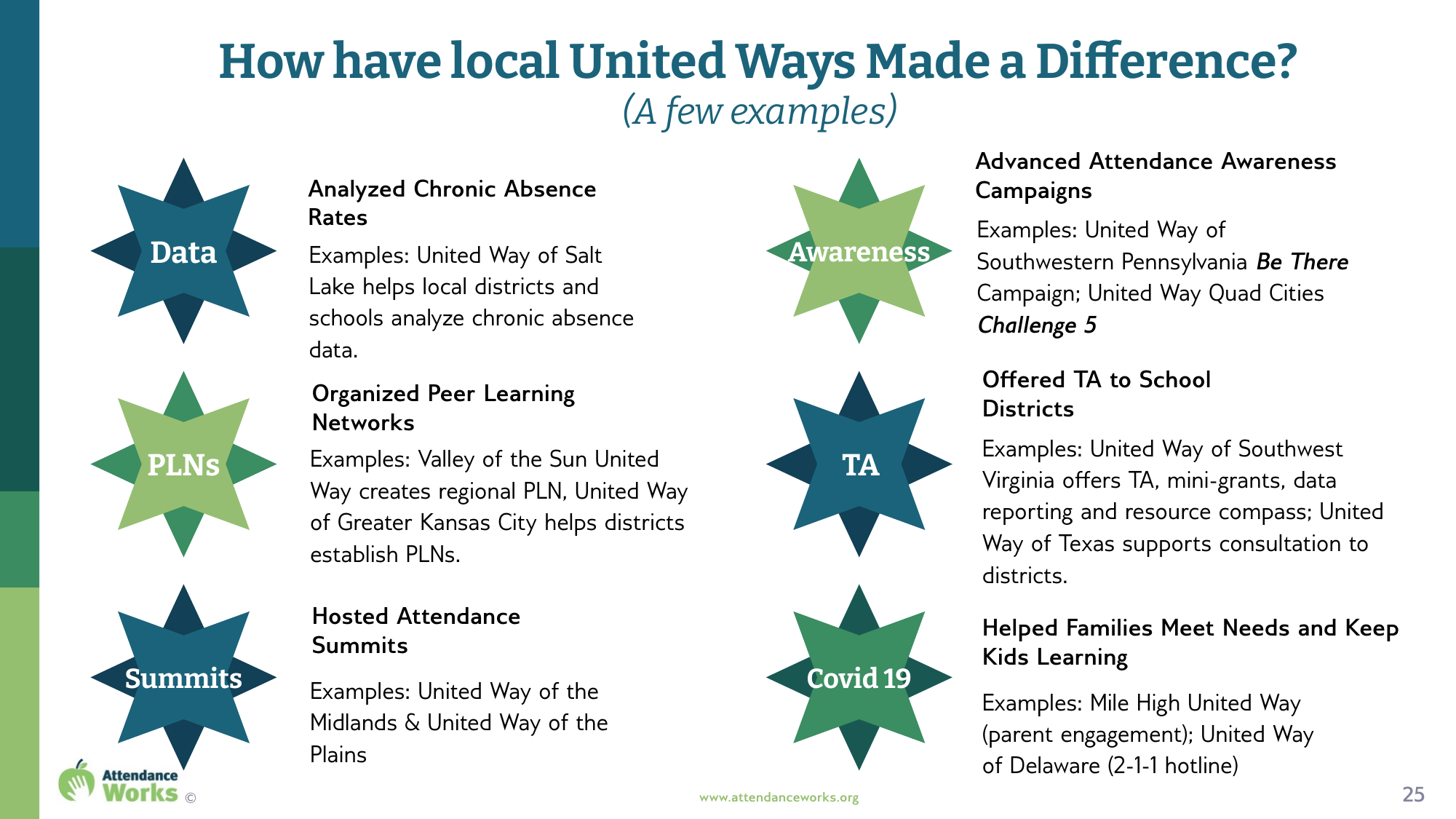

How have local United Ways Made a Difference?
(A few examples)
Advanced Attendance Awareness Campaigns

Analyzed Chronic Absence Rates
Examples: United Way of Southwestern Pennsylvania Be There Campaign; United Way Quad Cities Challenge 5
Data
Awareness
Examples: United Way of Salt Lake helps local districts and schools analyze chronic absence data.
Offered TA to School Districts
Organized Peer Learning Networks

Examples: United Way of Southwest Virginia offers TA, mini-grants, data reporting and resource compass; United Way of Texas supports consultation to districts.
Examples: Valley of the Sun United Way creates regional PLN, United Way of Greater Kansas City helps districts establish PLNs.
PLNs
TA

Hosted Attendance Summits
Helped Families Meet Needs and Keep Kids Learning
Summits
Covid 19
Examples: United Way of the Midlands & United Way of the Plains
Examples: Mile High United Way (parent engagement); United Way of Delaware (2-1-1 hotline)